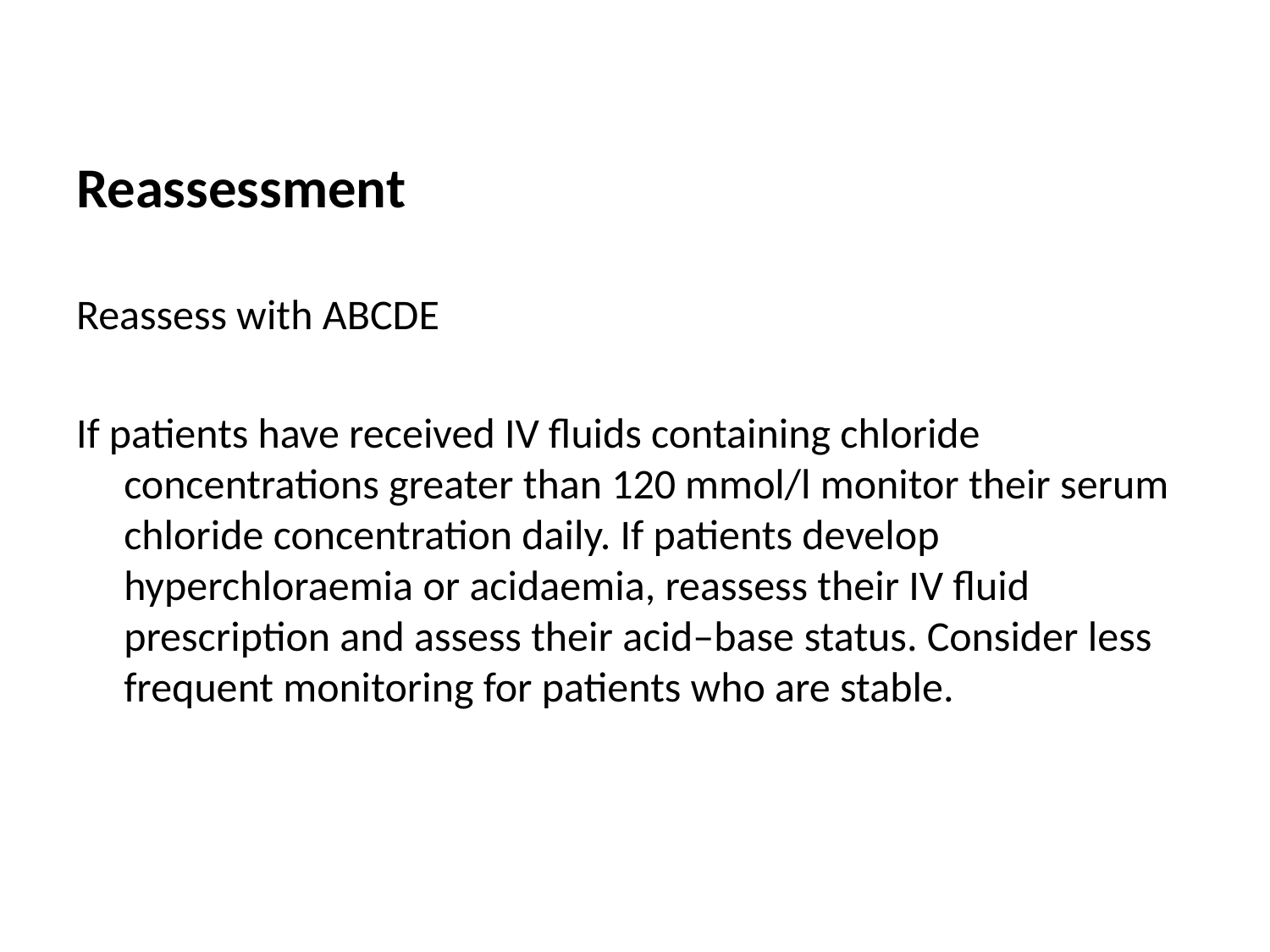

Reassessment

Reassess with ABCDE

If patients have received IV fluids containing chloride concentrations greater than 120 mmol/l monitor their serum chloride concentration daily. If patients develop hyperchloraemia or acidaemia, reassess their IV fluid prescription and assess their acid–base status. Consider less frequent monitoring for patients who are stable.